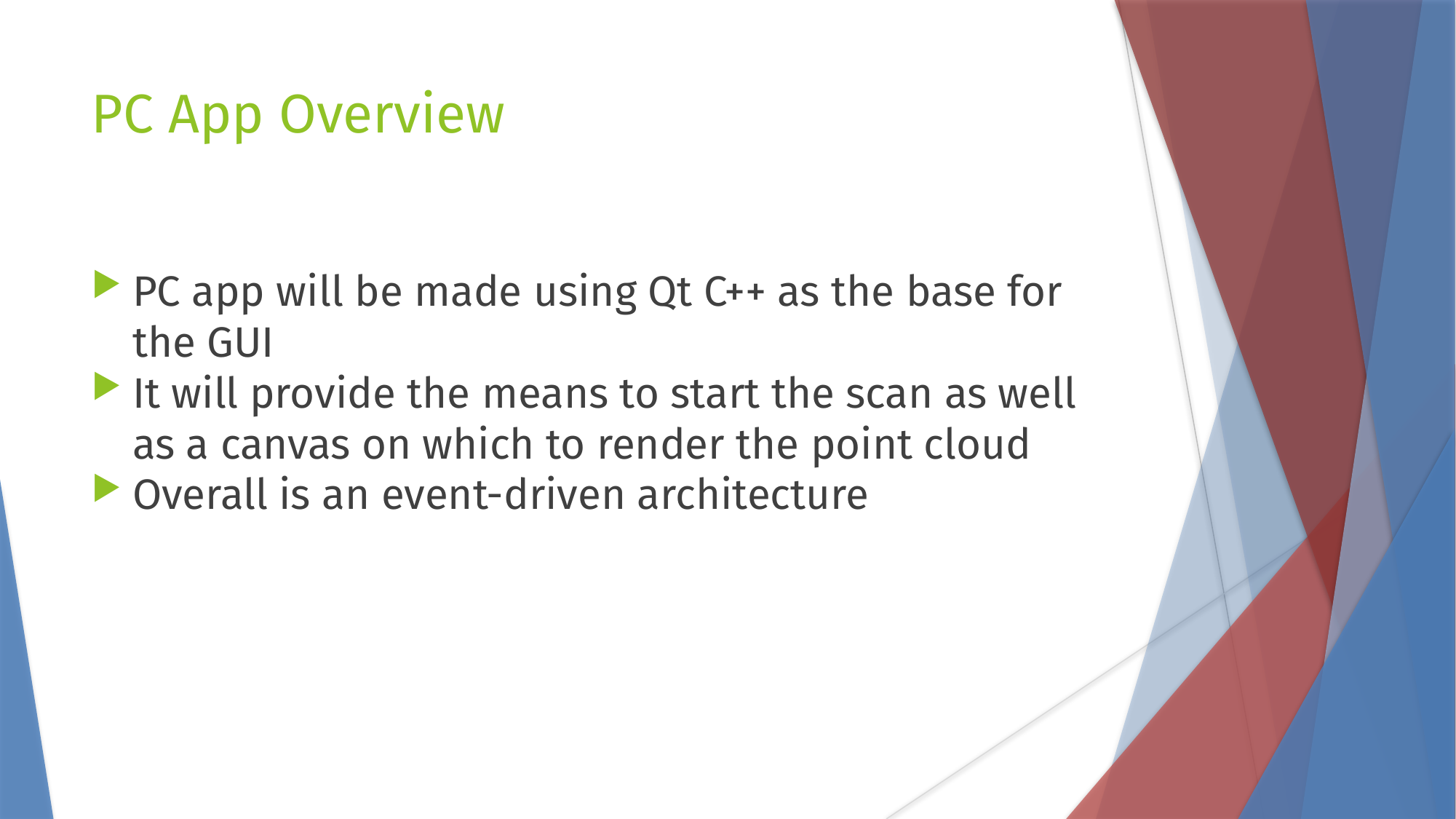

PC App Overview

PC app will be made using Qt C++ as the base for the GUI
It will provide the means to start the scan as well as a canvas on which to render the point cloud
Overall is an event-driven architecture